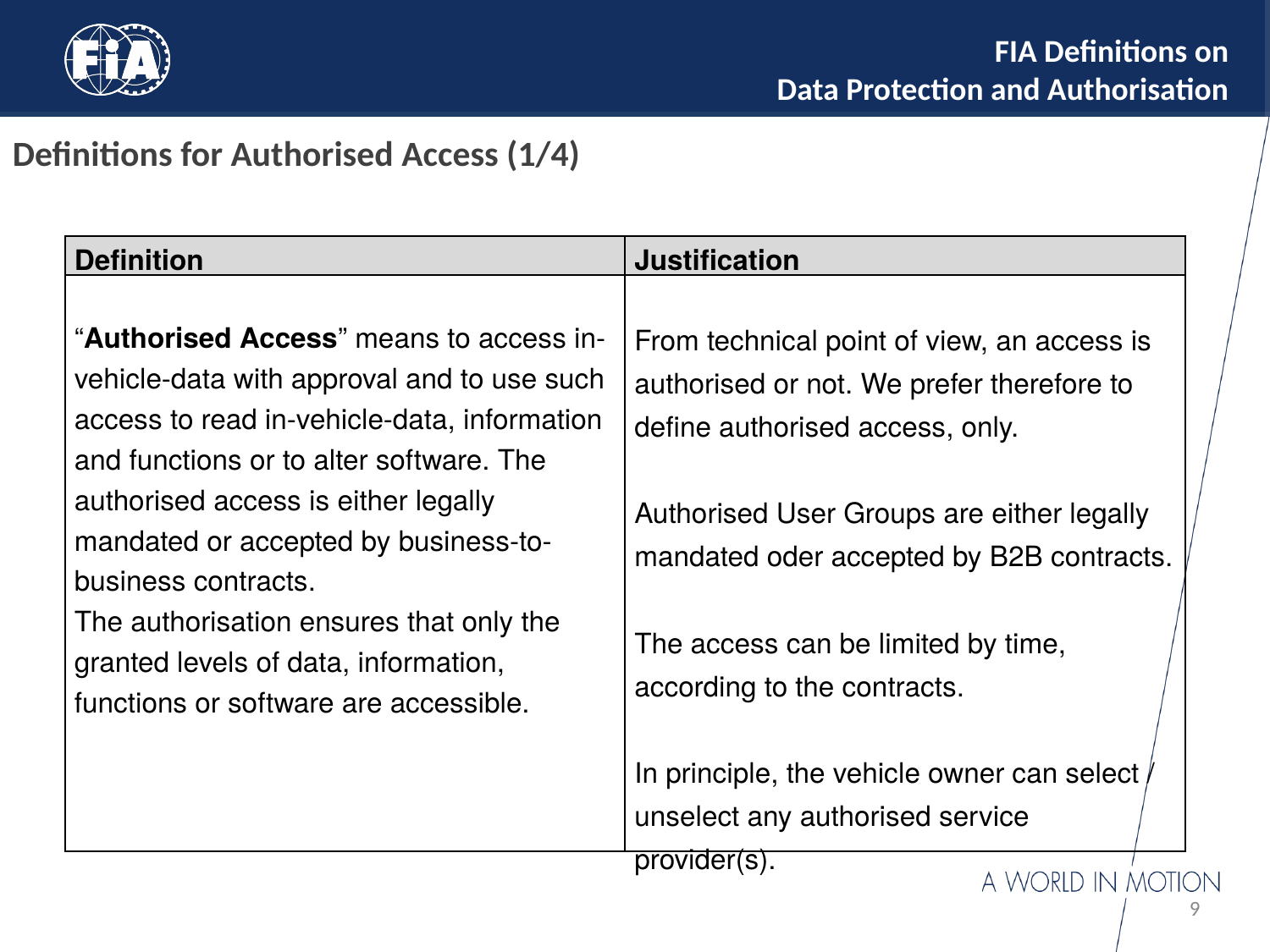

# FIA Definitions on Data Protection and Authorisation
Definitions for Authorised Access (1/4)
| Definition | Justification |
| --- | --- |
| “Authorised Access” means to access in-vehicle-data with approval and to use such access to read in-vehicle-data, information and functions or to alter software. The authorised access is either legally mandated or accepted by business-to-business contracts. The authorisation ensures that only the granted levels of data, information, functions or software are accessible. | From technical point of view, an access is authorised or not. We prefer therefore to define authorised access, only. Authorised User Groups are either legally mandated oder accepted by B2B contracts. The access can be limited by time, according to the contracts. In principle, the vehicle owner can select / unselect any authorised service provider(s). |
9